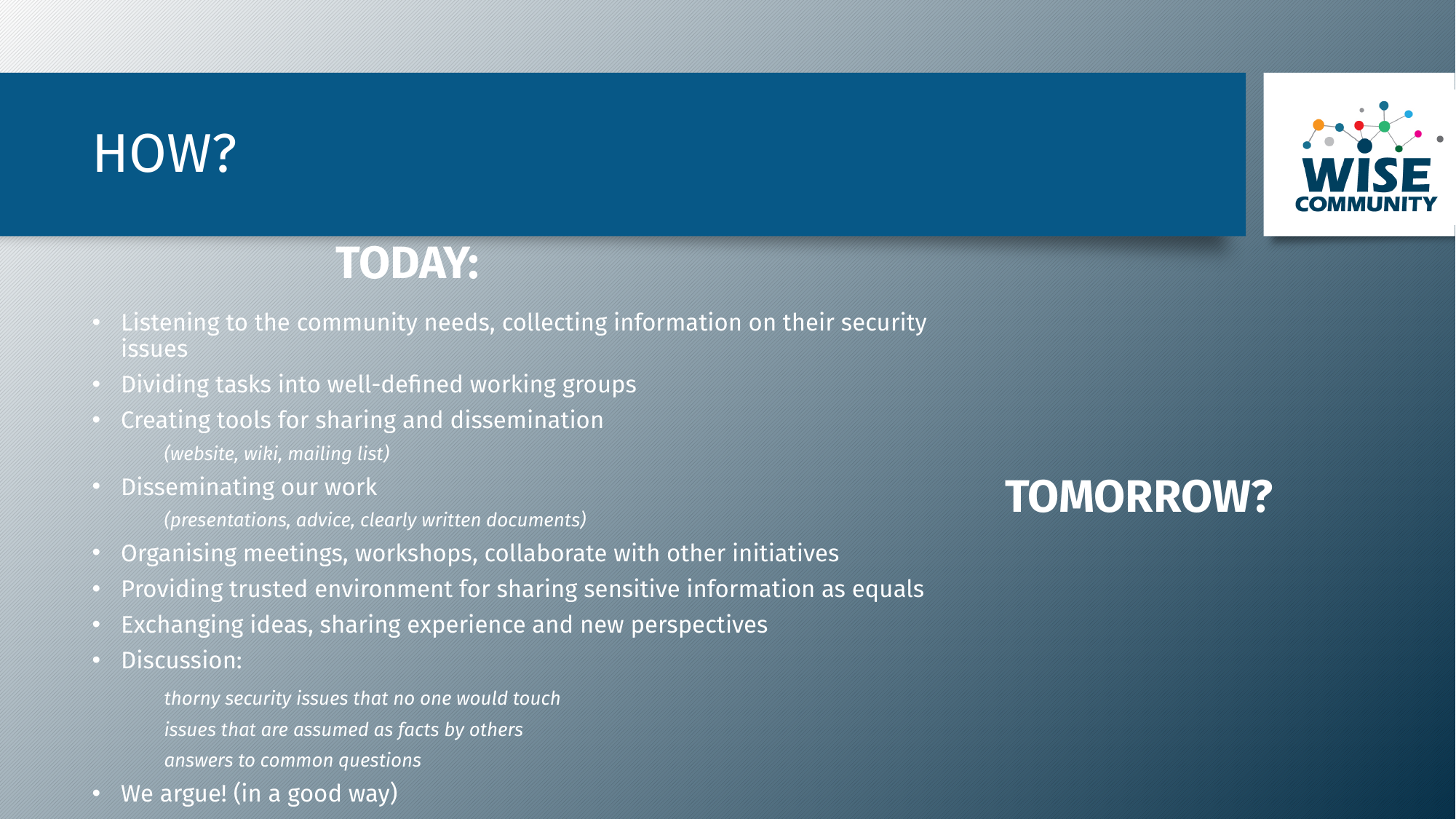

# HOW?
TODAY:
Listening to the community needs, collecting information on their security issues
Dividing tasks into well-defined working groups
Creating tools for sharing and dissemination
	(website, wiki, mailing list)
Disseminating our work
	(presentations, advice, clearly written documents)
Organising meetings, workshops, collaborate with other initiatives
Providing trusted environment for sharing sensitive information as equals
Exchanging ideas, sharing experience and new perspectives
Discussion:
	thorny security issues that no one would touch
	issues that are assumed as facts by others
	answers to common questions
We argue! (in a good way)

TOMORROW?